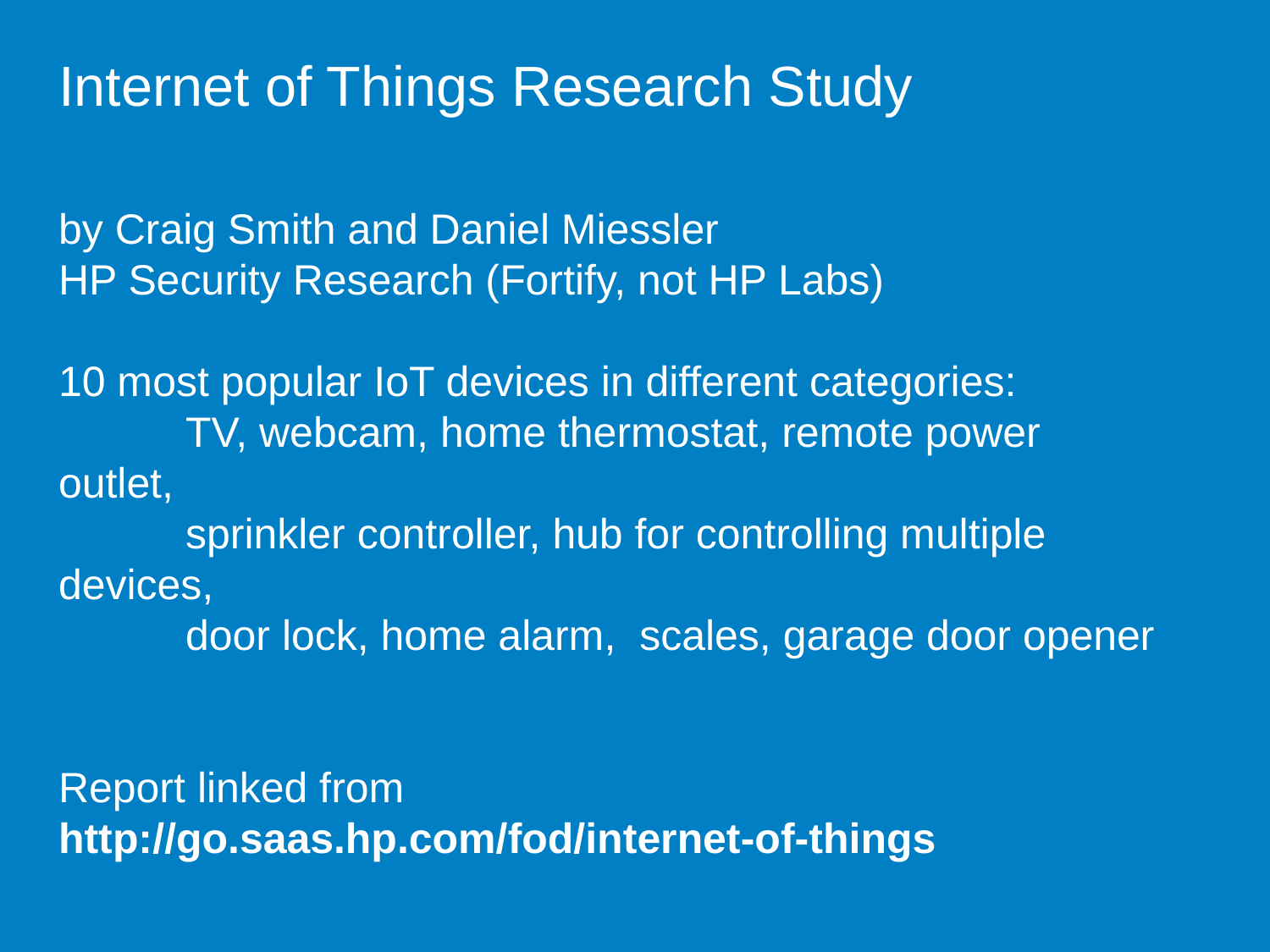

# Internet of Things Research Study by Craig Smith and Daniel Miessler HP Security Research (Fortify, not HP Labs) 10 most popular IoT devices in different categories: TV, webcam, home thermostat, remote power outlet, sprinkler controller, hub for controlling multiple devices, door lock, home alarm,  scales, garage door opener Report linked from http://go.saas.hp.com/fod/internet-of-things